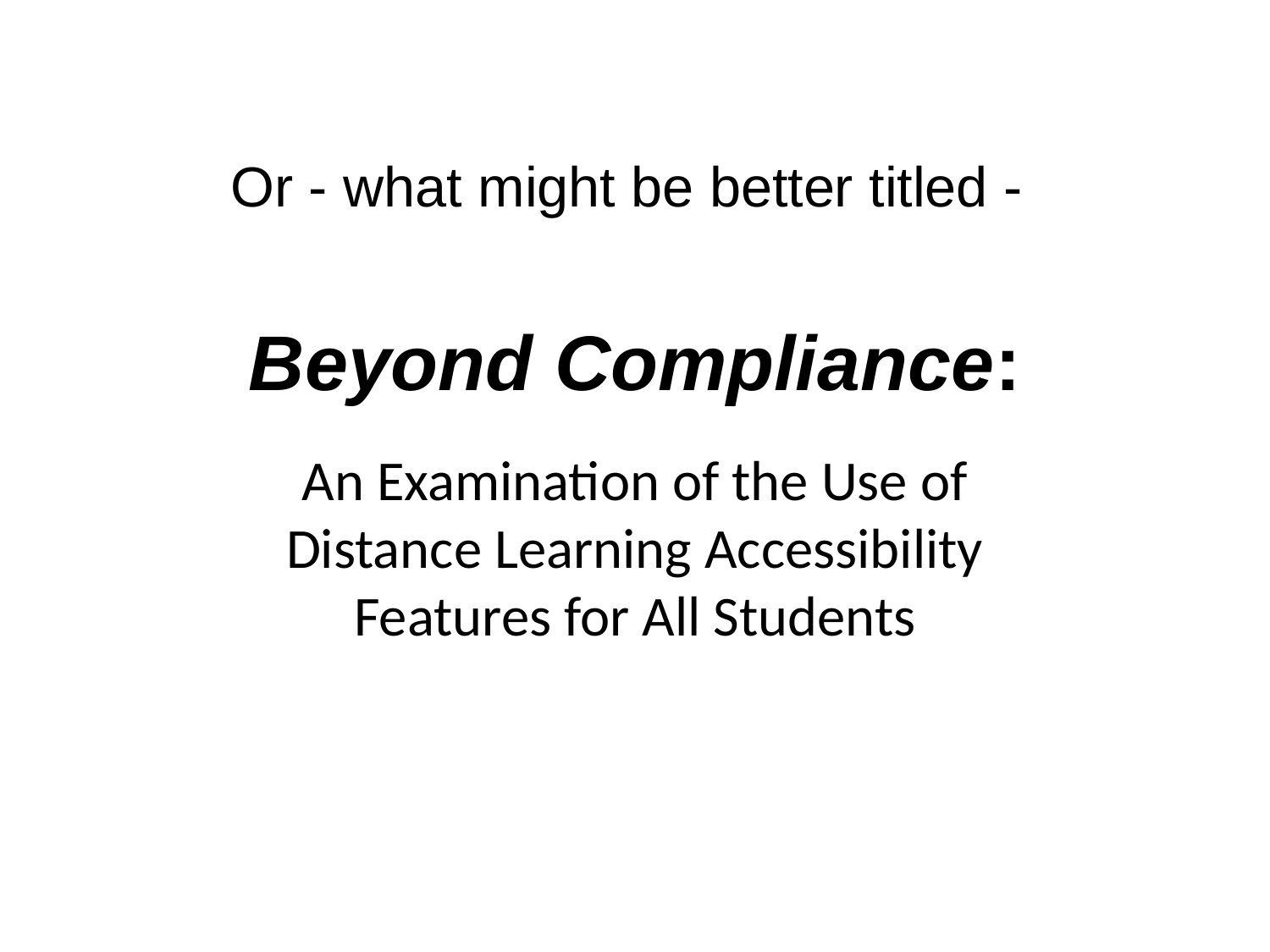

# Or - what might be better titled -
Beyond Compliance:

An Examination of the Use of Distance Learning Accessibility Features for All Students